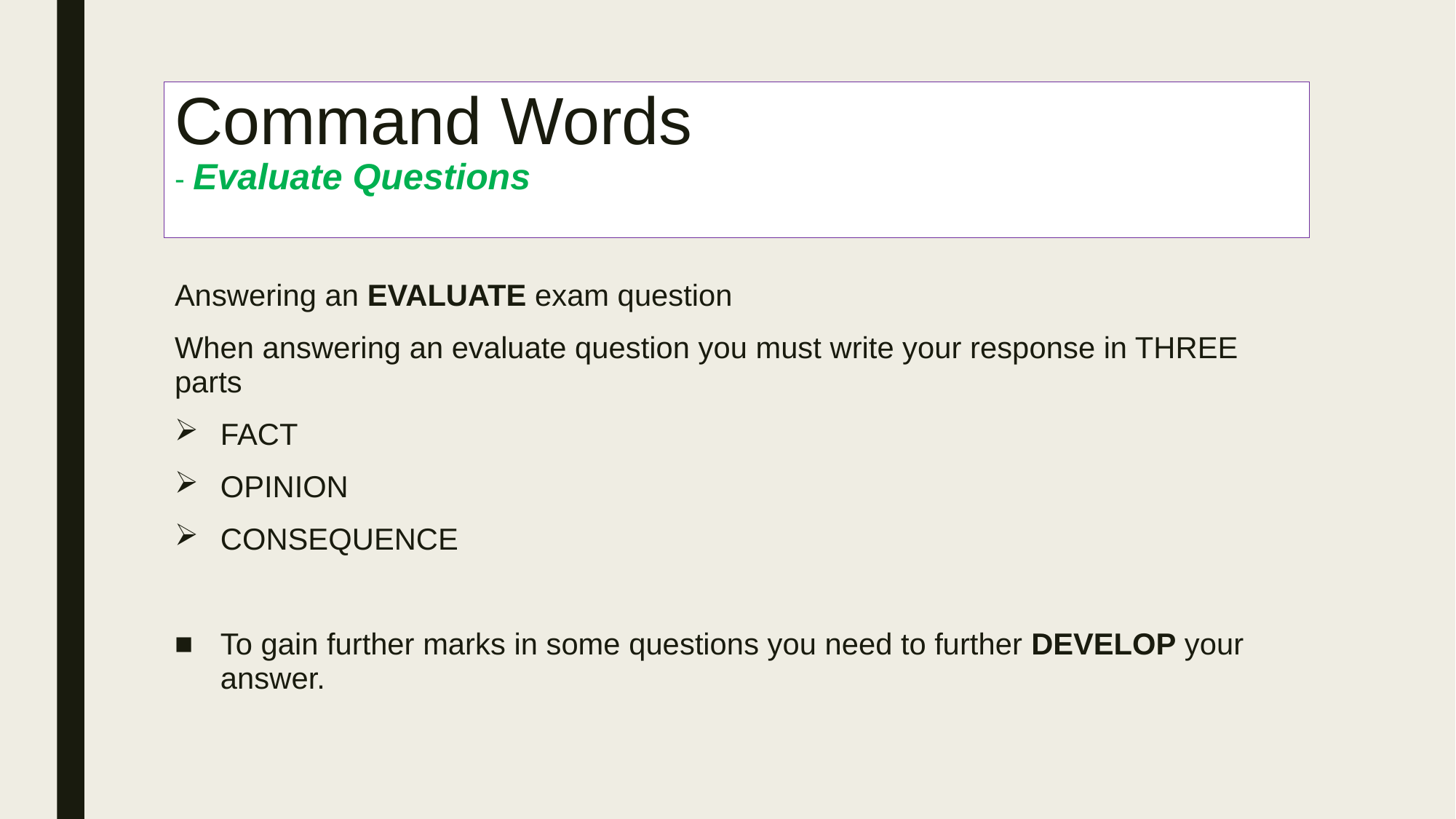

# Command Words - Evaluate Questions
Answering an EVALUATE exam question
When answering an evaluate question you must write your response in THREE parts
FACT
OPINION
CONSEQUENCE

To gain further marks in some questions you need to further DEVELOP your answer.